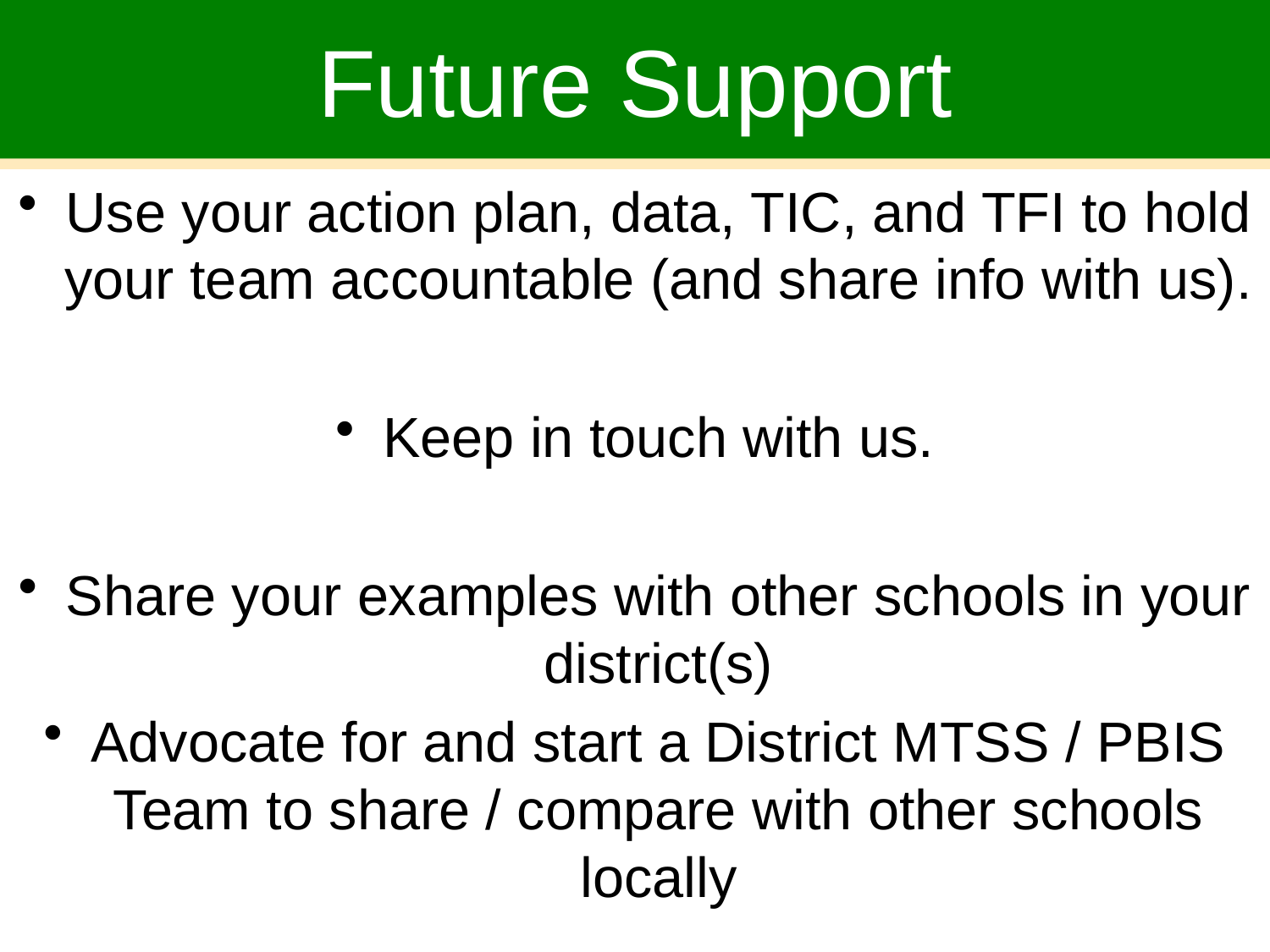

# Future Support
Use your action plan, data, TIC, and TFI to hold your team accountable (and share info with us).

Keep in touch with us.

Share your examples with other schools in your district(s)
Advocate for and start a District MTSS / PBIS Team to share / compare with other schools locally